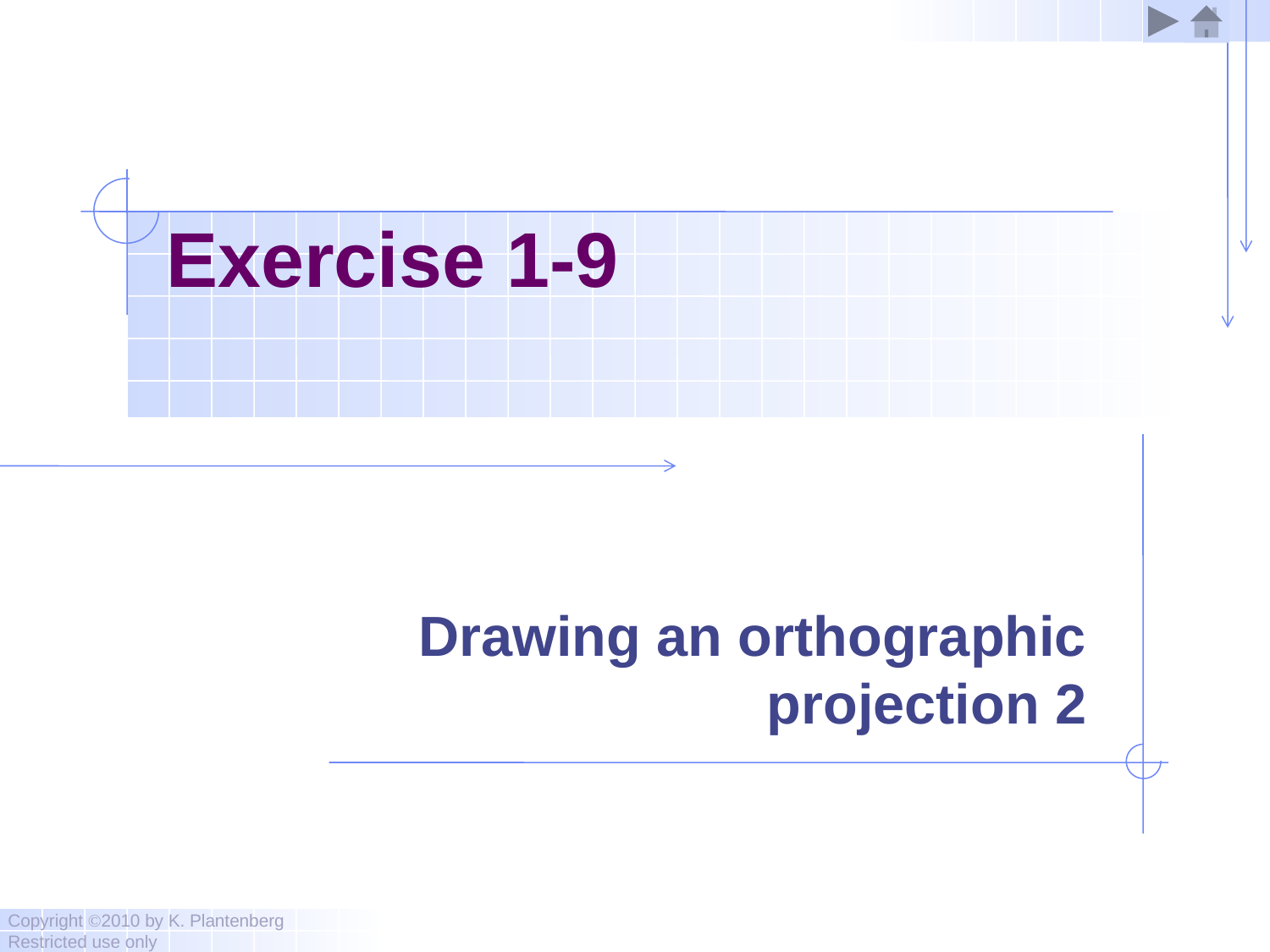

# Exercise 1-9
Drawing an orthographic projection 2